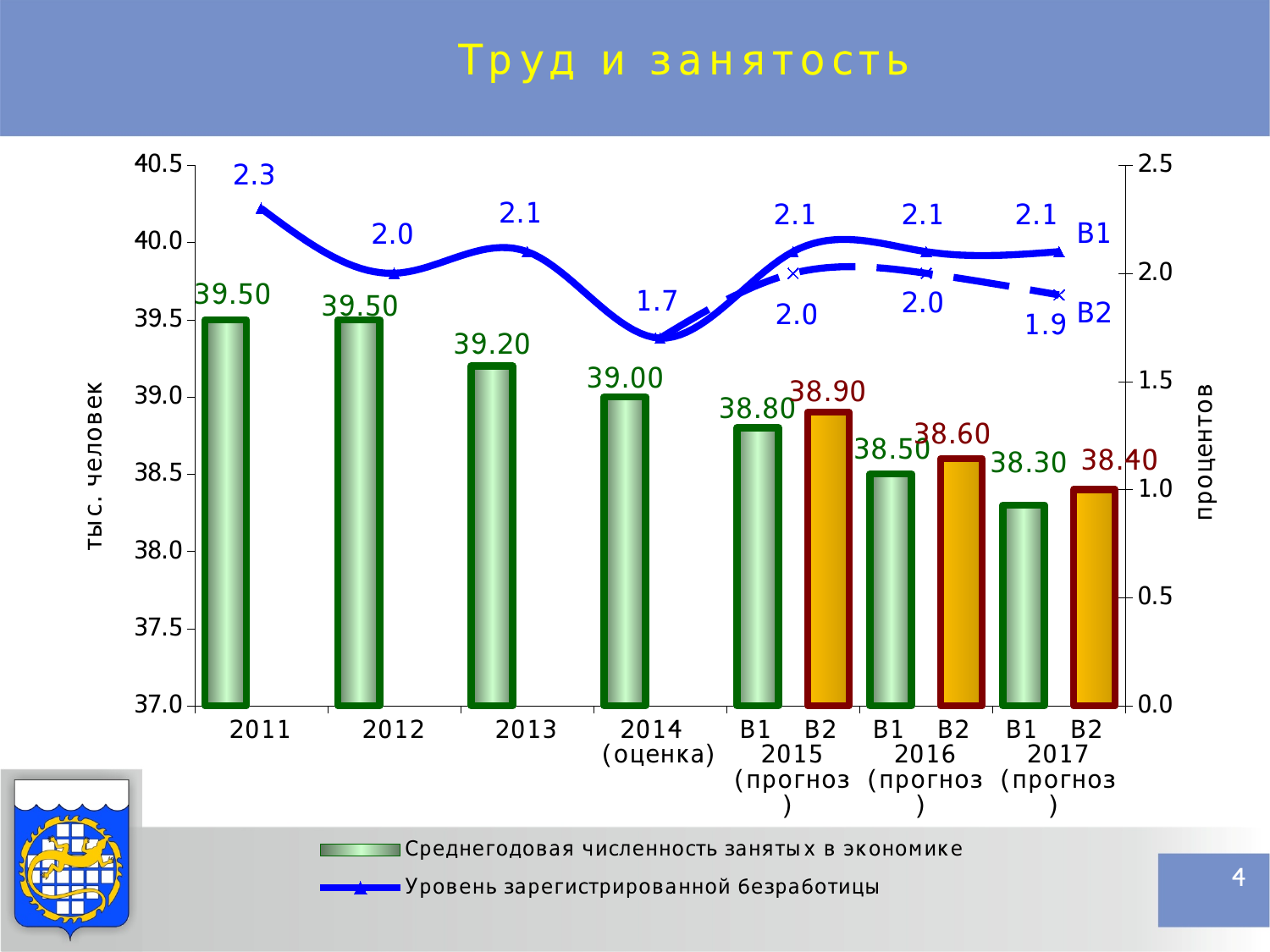

Труд и занятость

### Chart

| Category | Среднегодовая численность занятых в экономике |  | Уровень зарегистрированной безработицы |  |
|---|---|---|---|---|
| 2011 | 39.5 | None | 2.3 | None |
| 2012 | 39.5 | None | 2.0 | None |
| 2013 | 39.2 | None | 2.1 | None |
| 2014   (оценка) | 39.0 | None | 1.7 | 1.7 |
| В1    В2  2015 (прогноз)  | 38.8 | 38.9 | 2.1 | 2.0 |
| В1    В2  2016 (прогноз)  | 38.5 | 38.6 | 2.1 | 2.0 |
| В1    В2  2017 (прогноз)  | 38.3 | 38.4 | 2.1 | 1.9 |
4